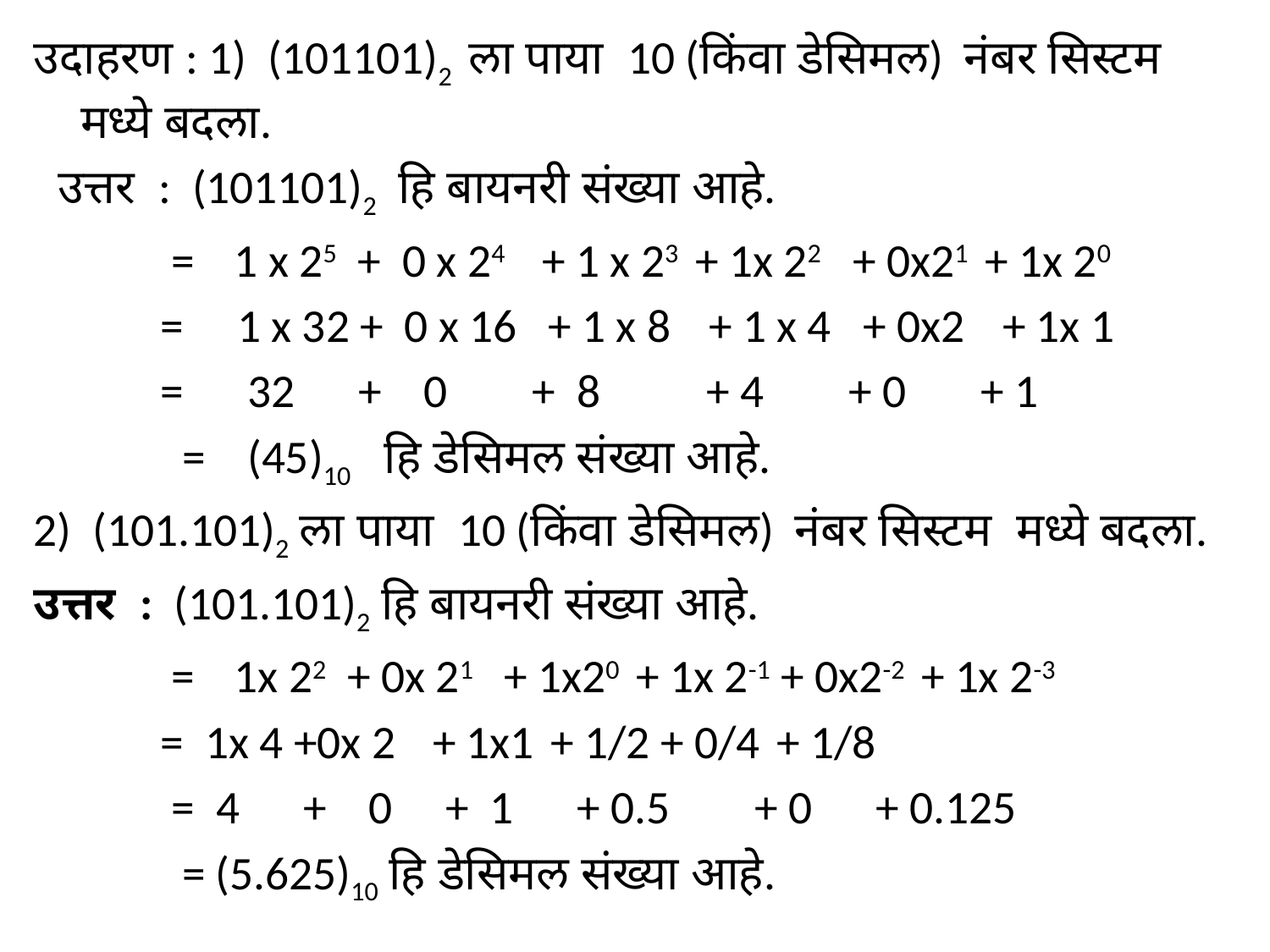

उदाहरण : 1)  (101101)2  ला पाया  10 (किंवा डेसिमल)  नंबर सिस्टम  मध्ये बदला.
  उत्तर  :  (101101)2  हि बायनरी संख्या आहे.
             =     1 x 25  +  0 x 24      + 1 x 23  + 1x 22   + 0x21  + 1x 20
            =     1 x 32 +  0 x 16     + 1 x 8    + 1 x 4   + 0x2    + 1x 1
            =      32      +    0        +  8          + 4        + 0       + 1
              =    (45)10    हि डेसिमल संख्या आहे.
2)  (101.101)2 ला पाया  10 (किंवा डेसिमल)  नंबर सिस्टम  मध्ये बदला.
उत्तर  :  (101.101)2 हि बायनरी संख्या आहे.
             =     1x 22  + 0x 21     + 1x20  + 1x 2-1 + 0x2-2  + 1x 2-3
            =  1x 4 +0x 2      + 1x1  + 1/2 + 0/4  + 1/8
             =  4      +    0     +  1      + 0.5        + 0      + 0.125
              = (5.625)10 हि डेसिमल संख्या आहे.